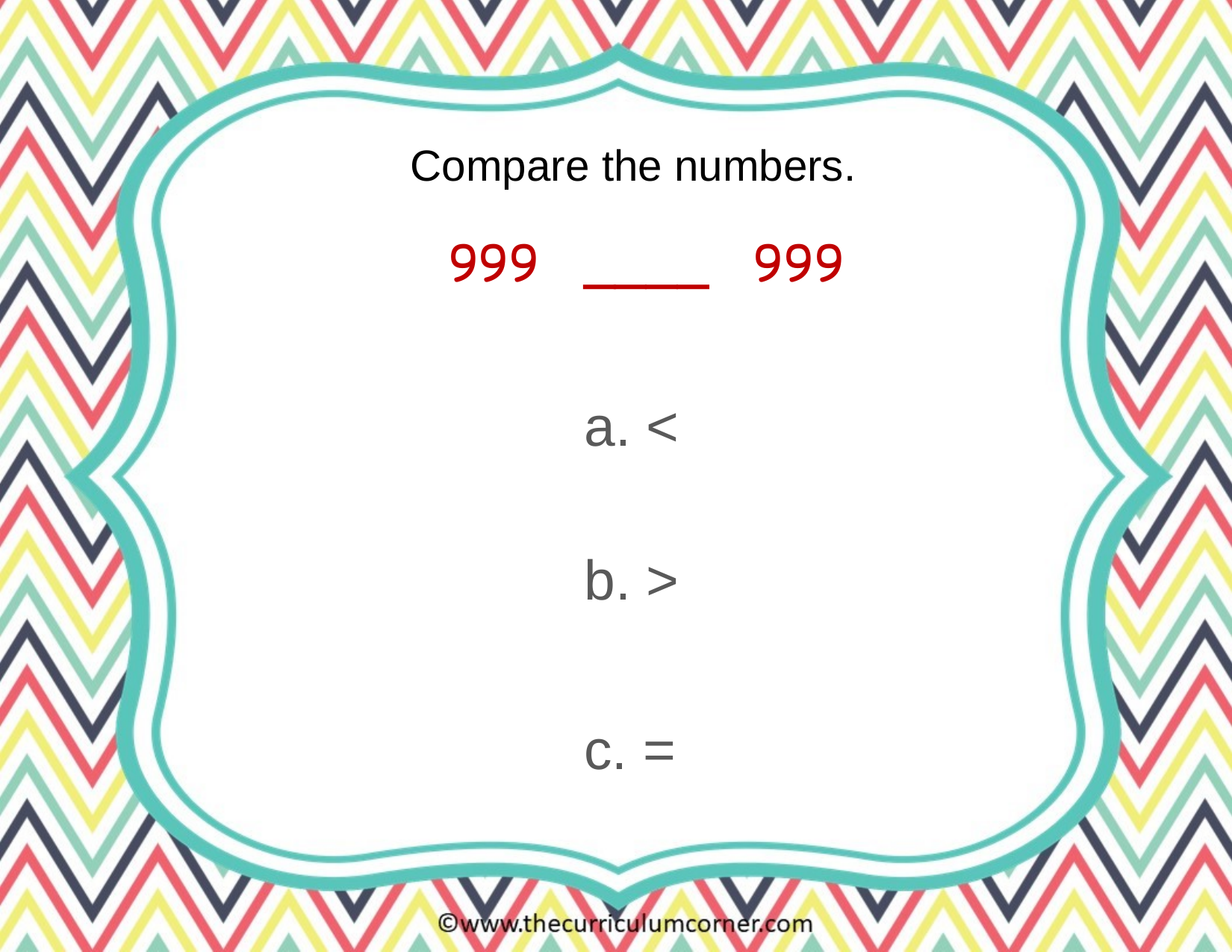

Compare the numbers.
999   ____   999
a. <
b. >
c. =